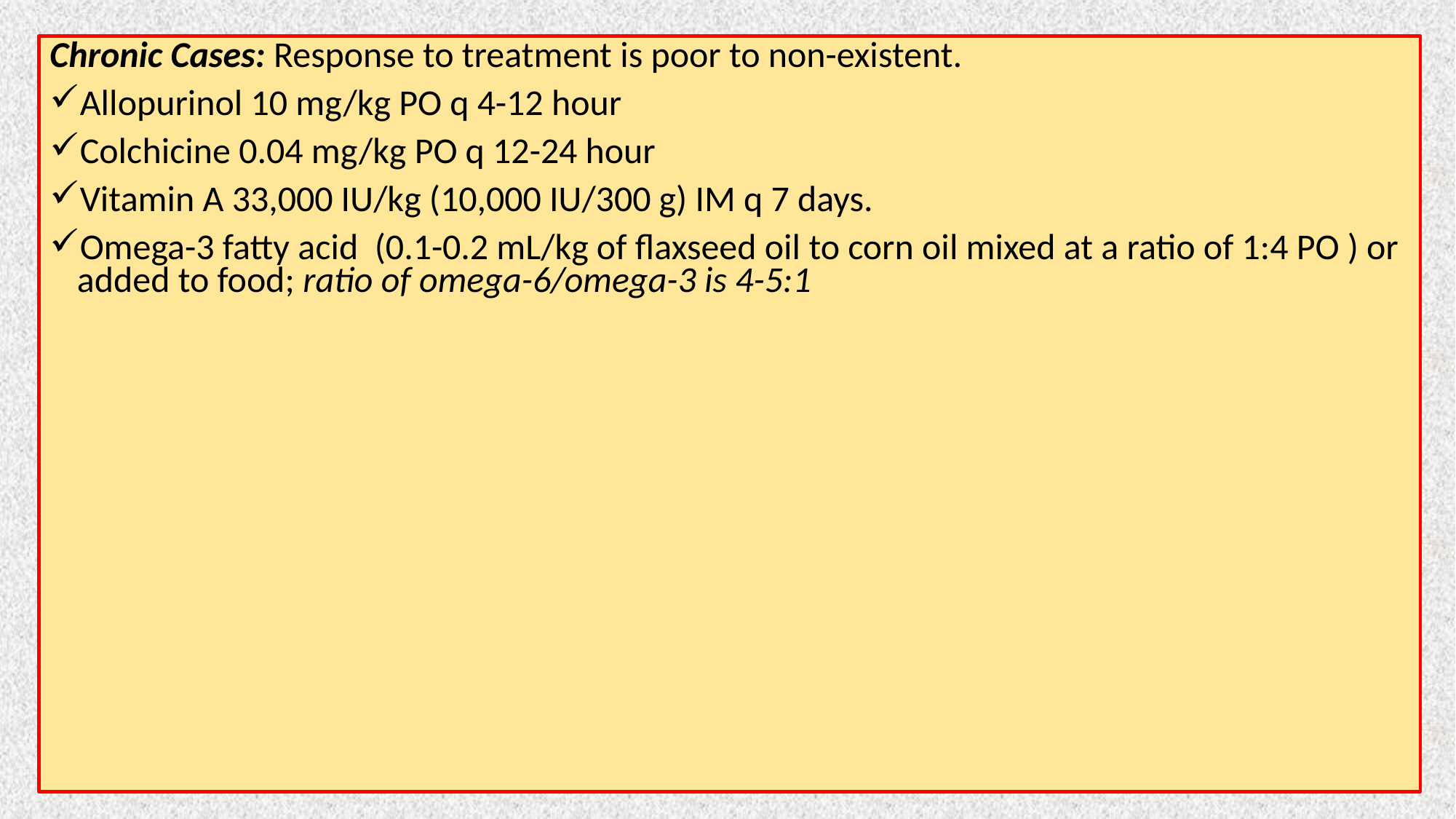

Chronic Cases: Response to treatment is poor to non-existent.
Allopurinol 10 mg/kg PO q 4-12 hour
Colchicine 0.04 mg/kg PO q 12-24 hour
Vitamin A 33,000 IU/kg (10,000 IU/300 g) IM q 7 days.
Omega-3 fatty acid  (0.1-0.2 mL/kg of flaxseed oil to corn oil mixed at a ratio of 1:4 PO ) or added to food; ratio of omega-6/omega-3 is 4-5:1